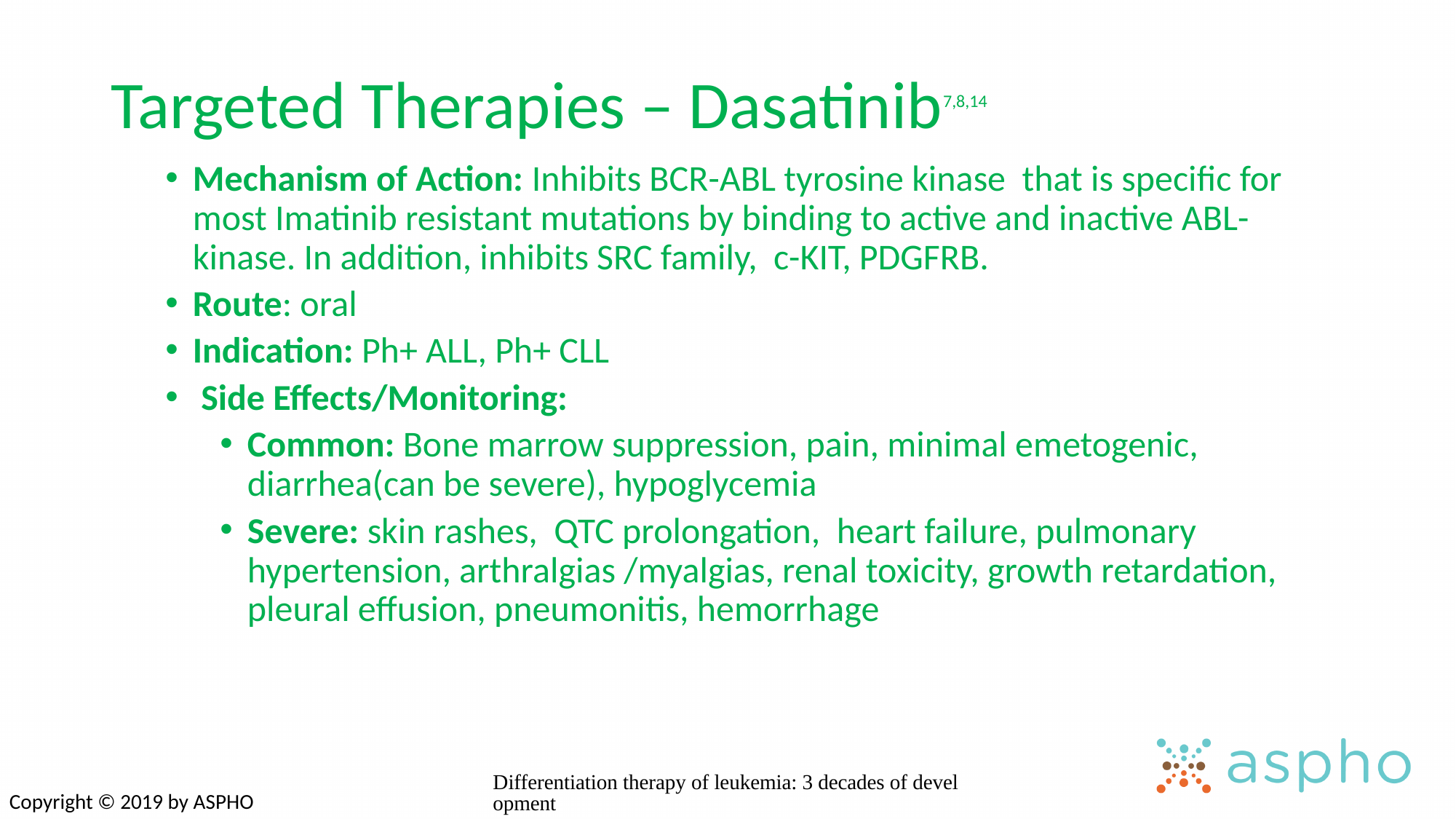

# Targeted Therapies – Dasatinib7,8,14
Mechanism of Action: Inhibits BCR-ABL tyrosine kinase  that is specific for most Imatinib resistant mutations by binding to active and inactive ABL-kinase. In addition, inhibits SRC family,  c-KIT, PDGFRB.
Route: oral
Indication: Ph+ ALL, Ph+ CLL
 Side Effects/Monitoring:
Common: Bone marrow suppression, pain, minimal emetogenic, diarrhea(can be severe), hypoglycemia
Severe: skin rashes,  QTC prolongation,  heart failure, pulmonary hypertension, arthralgias /myalgias, renal toxicity, growth retardation, pleural effusion, pneumonitis, hemorrhage

Differentiation therapy of leukemia: 3 decades of development
Copyright © 2019 by ASPHO